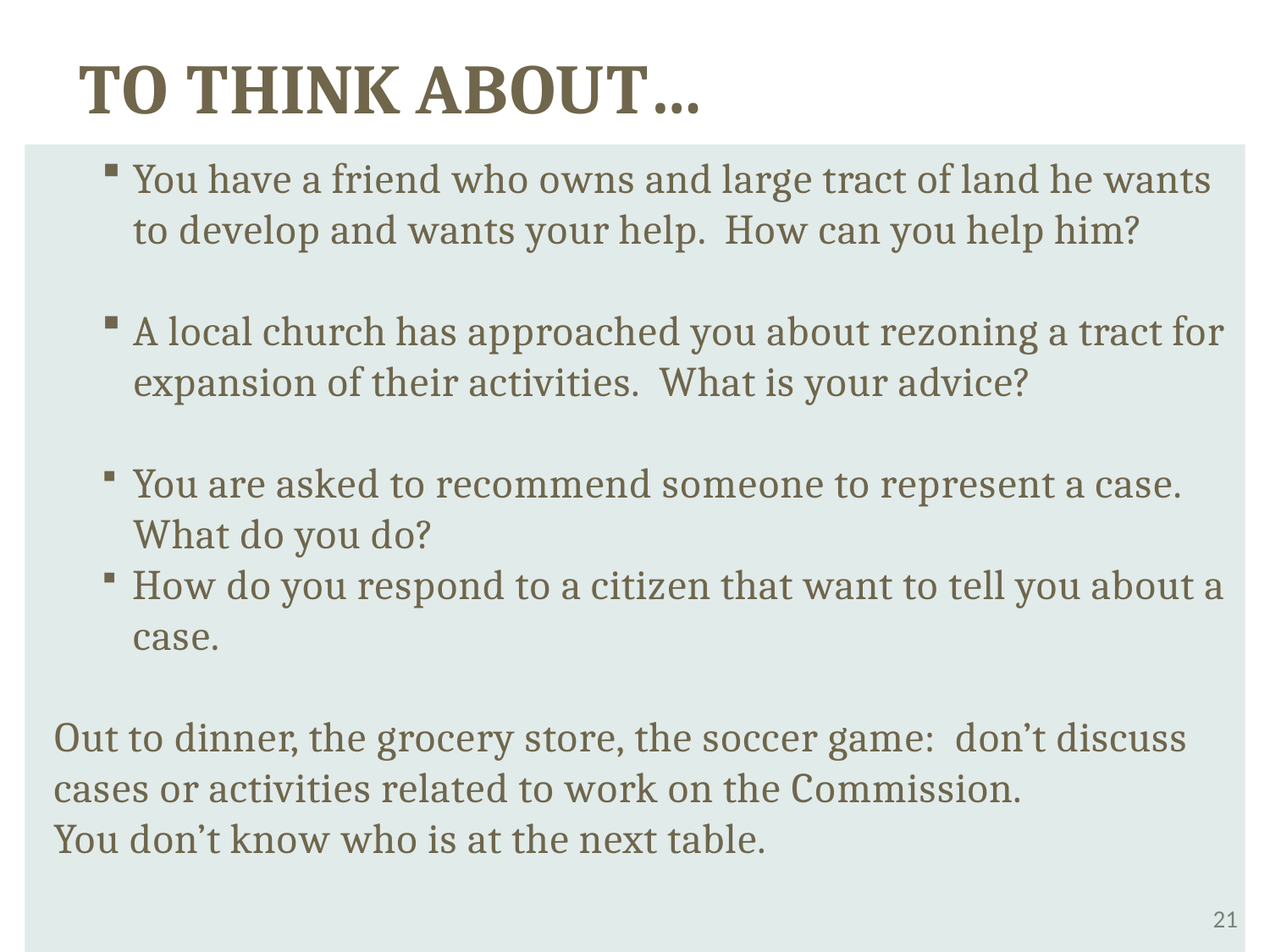

To Think About…
You have a friend who owns and large tract of land he wants to develop and wants your help.  How can you help him?

A local church has approached you about rezoning a tract for expansion of their activities.  What is your advice?

You are asked to recommend someone to represent a case.  What do you do?
How do you respond to a citizen that want to tell you about a case.

Out to dinner, the grocery store, the soccer game:  don’t discuss cases or activities related to work on the Commission.
You don’t know who is at the next table.